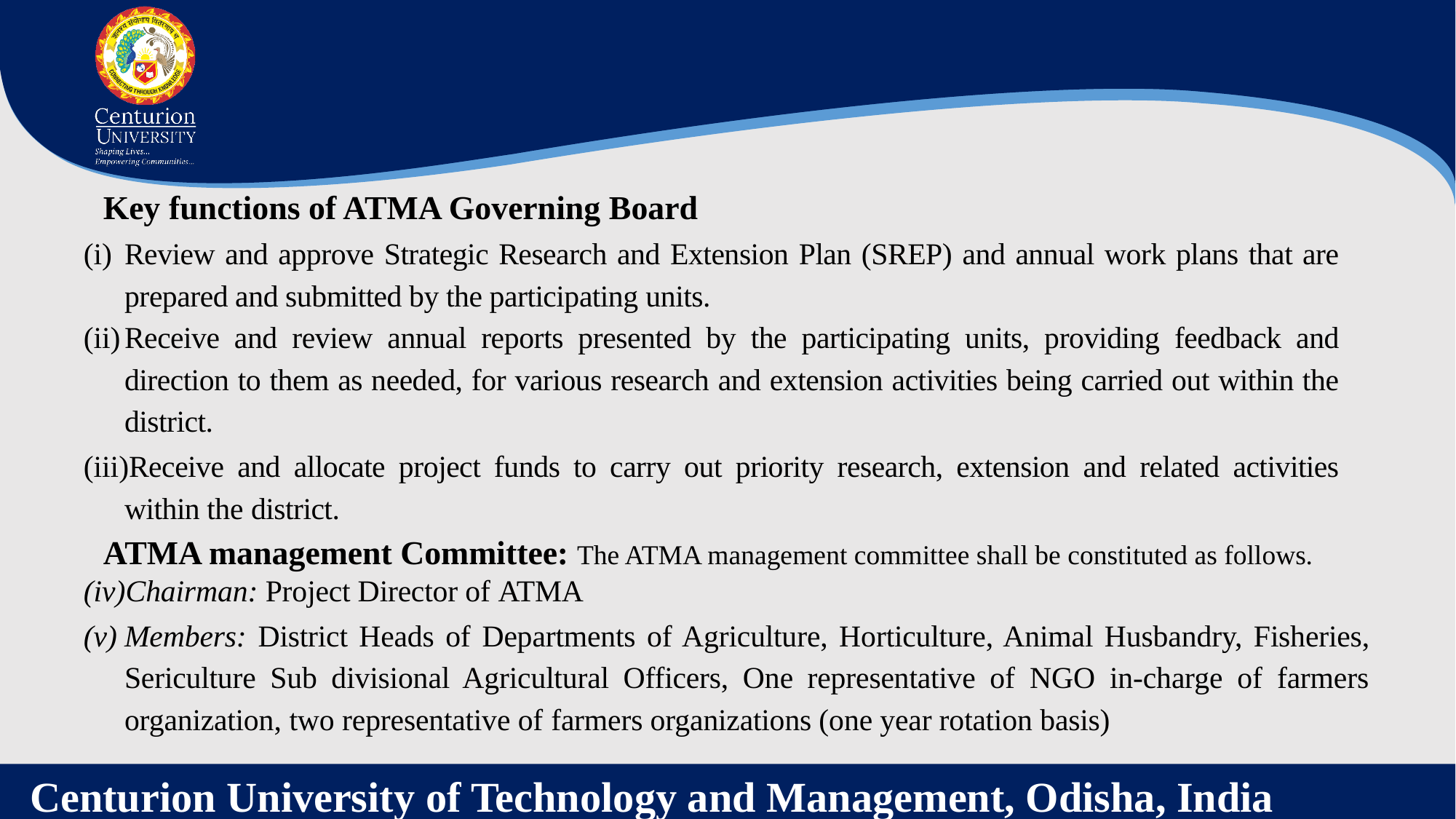

Key functions of ATMA Governing Board
Review and approve Strategic Research and Extension Plan (SREP) and annual work plans that are prepared and submitted by the participating units.
Receive and review annual reports presented by the participating units, providing feedback and direction to them as needed, for various research and extension activities being carried out within the district.
Receive and allocate project funds to carry out priority research, extension and related activities within the district.
ATMA management Committee: The ATMA management committee shall be constituted as follows.
Chairman: Project Director of ATMA
Members: District Heads of Departments of Agriculture, Horticulture, Animal Husbandry, Fisheries, Sericulture Sub divisional Agricultural Officers, One representative of NGO in-charge of farmers organization, two representative of farmers organizations (one year rotation basis)